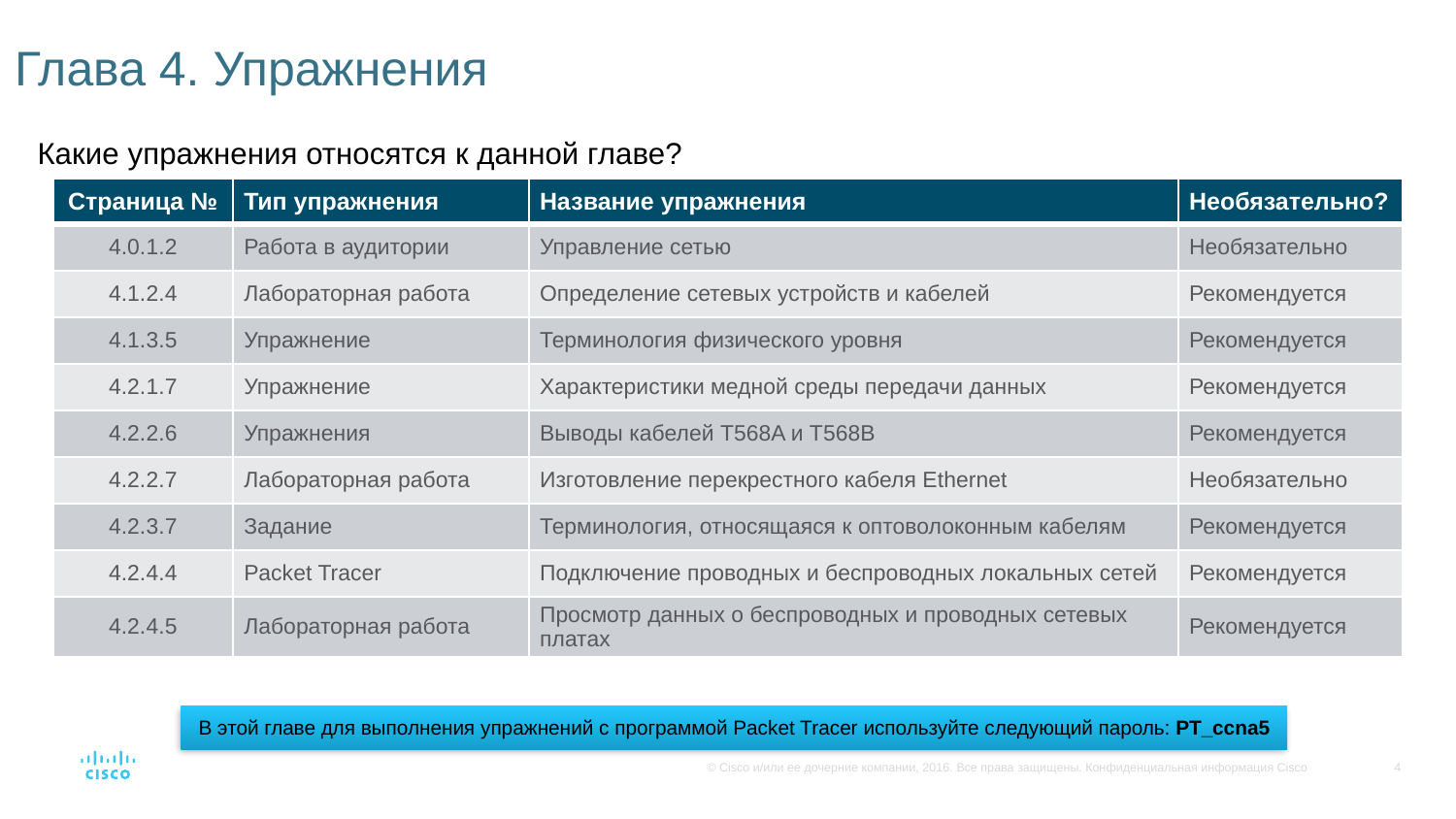

# Глава 4. Упражнения
Какие упражнения относятся к данной главе?

| Страница № | Тип упражнения | Название упражнения | Необязательно? |
| --- | --- | --- | --- |
| 4.0.1.2 | Работа в аудитории | Управление сетью | Необязательно |
| 4.1.2.4 | Лабораторная работа | Определение сетевых устройств и кабелей | Рекомендуется |
| 4.1.3.5 | Упражнение | Терминология физического уровня | Рекомендуется |
| 4.2.1.7 | Упражнение | Характеристики медной среды передачи данных | Рекомендуется |
| 4.2.2.6 | Упражнения | Выводы кабелей T568A и T568B | Рекомендуется |
| 4.2.2.7 | Лабораторная работа | Изготовление перекрестного кабеля Ethernet | Необязательно |
| 4.2.3.7 | Задание | Терминология, относящаяся к оптоволоконным кабелям | Рекомендуется |
| 4.2.4.4 | Packet Tracer | Подключение проводных и беспроводных локальных сетей | Рекомендуется |
| 4.2.4.5 | Лабораторная работа | Просмотр данных о беспроводных и проводных сетевых платах | Рекомендуется |
В этой главе для выполнения упражнений с программой Packet Tracer используйте следующий пароль: PT_ccna5